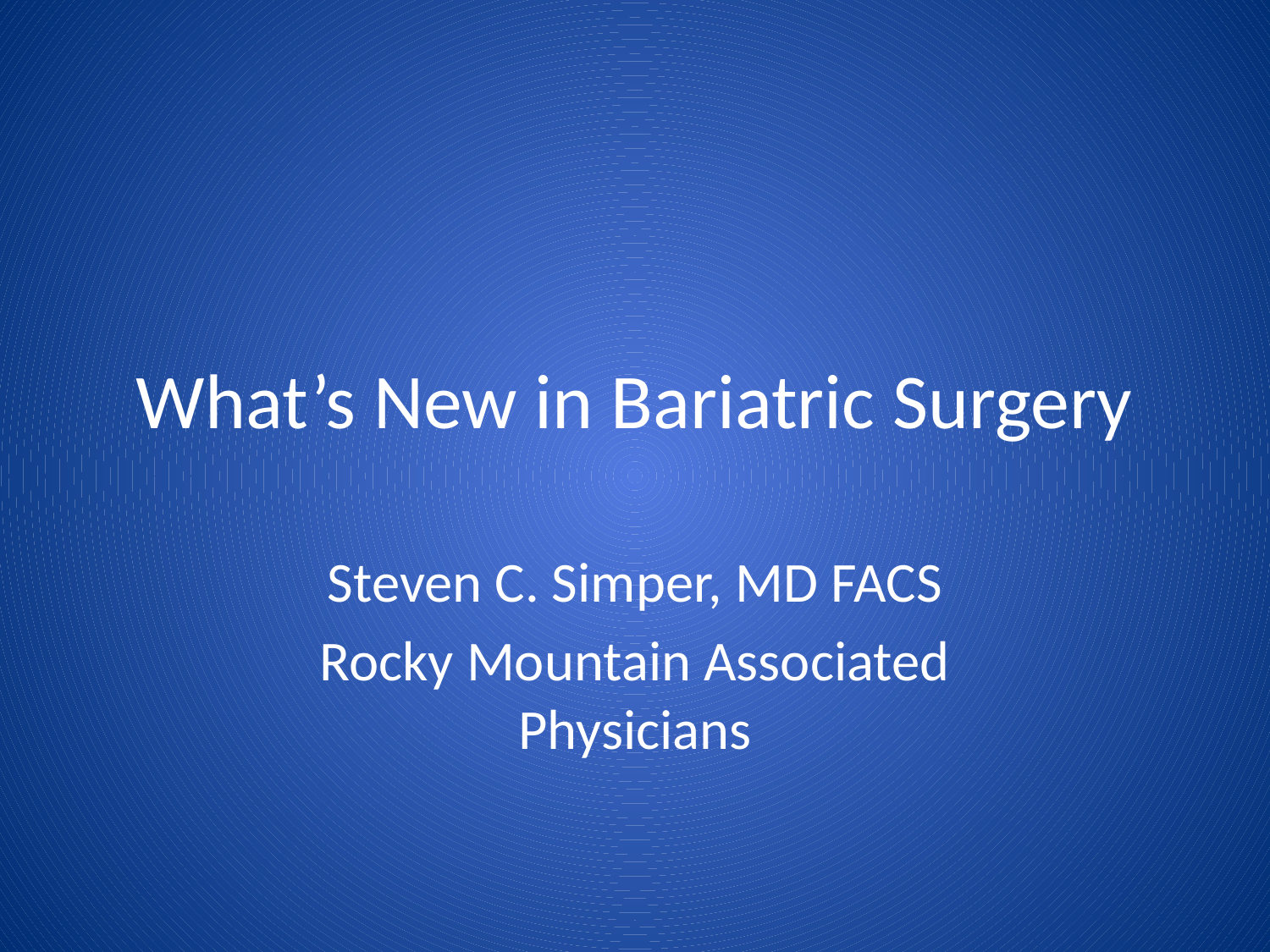

# What’s New in Bariatric Surgery
Steven C. Simper, MD FACS
Rocky Mountain Associated Physicians